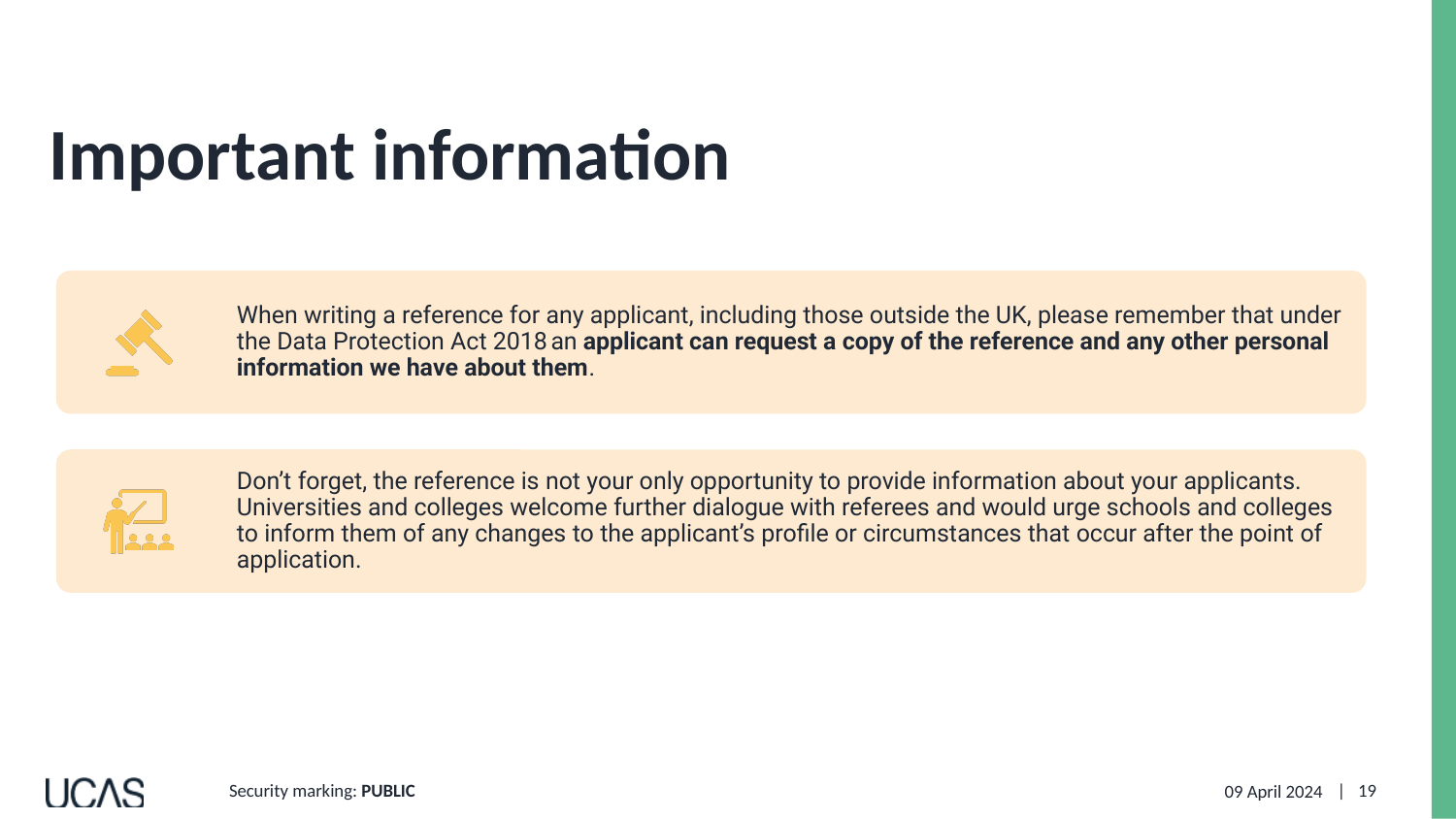

Important information
When writing a reference for any applicant, including those outside the UK, please remember that under the Data Protection Act 2018 an applicant can request a copy of the reference and any other personal information we have about them.
Don’t forget, the reference is not your only opportunity to provide information about your applicants. Universities and colleges welcome further dialogue with referees and would urge schools and colleges to inform them of any changes to the applicant’s profile or circumstances that occur after the point of application.
Security marking: PUBLIC
09 April 2024
|   19